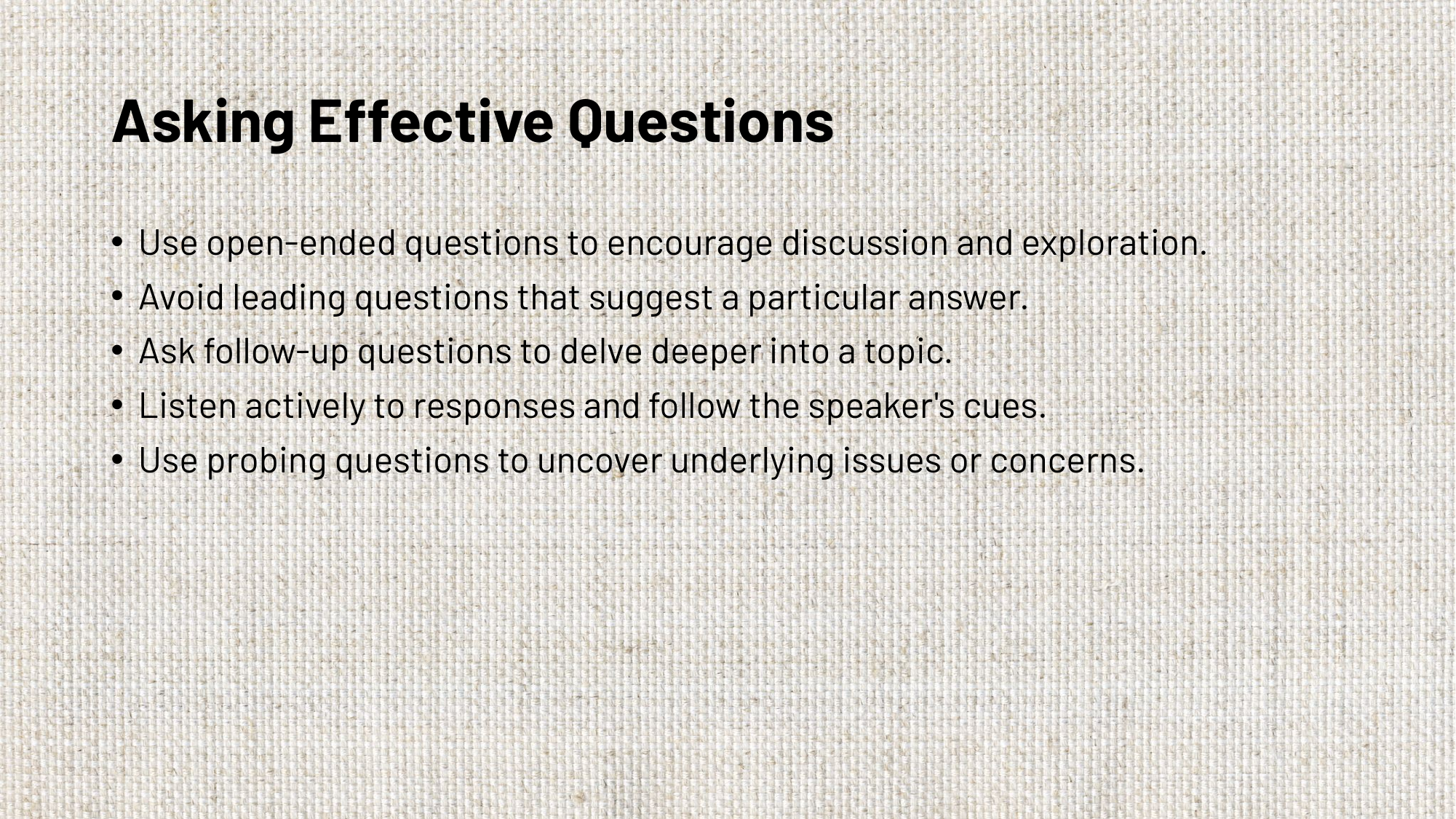

# Asking Effective Questions
Use open-ended questions to encourage discussion and exploration.
Avoid leading questions that suggest a particular answer.
Ask follow-up questions to delve deeper into a topic.
Listen actively to responses and follow the speaker's cues.
Use probing questions to uncover underlying issues or concerns.